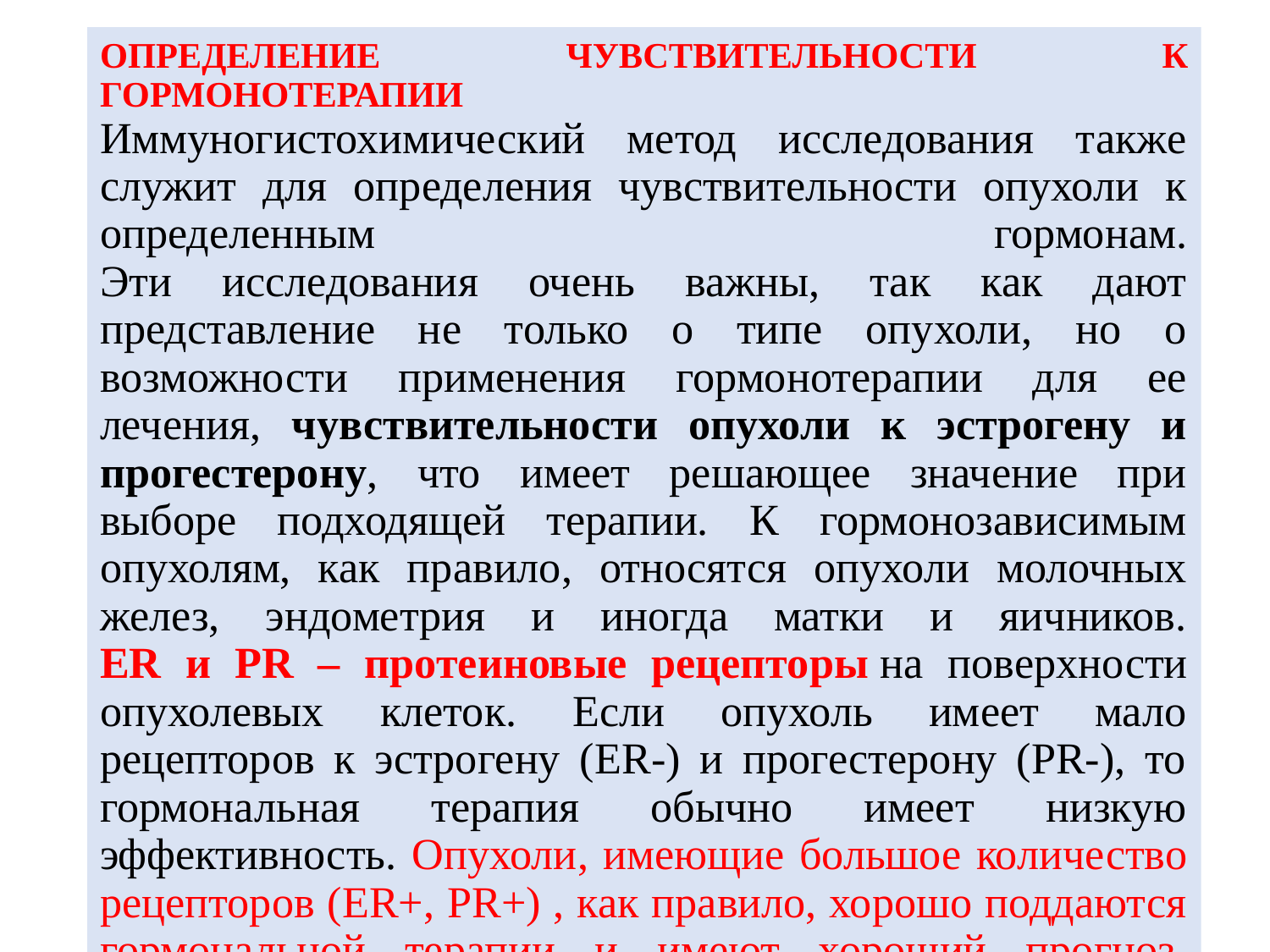

# ОПРЕДЕЛЕНИЕ ЧУВСТВИТЕЛЬНОСТИ К ГОРМОНОТЕРАПИИ Иммуногистохимический метод исследования также служит для определения чувствительности опухоли к определенным гормонам. Эти исследования очень важны, так как дают представление не только о типе опухоли, но о возможности применения гормонотерапии для ее лечения, чувствительности опухоли к эстрогену и прогестерону, что имеет решающее значение при выборе подходящей терапии. К гормонозависимым опухолям, как правило, относятся опухоли молочных желез, эндометрия и иногда матки и яичников. ER и PR – протеиновые рецепторы на поверхности опухолевых клеток. Если опухоль имеет мало рецепторов к эстрогену (ER-) и прогестерону (PR-), то гормональная терапия обычно имеет низкую эффективность. Опухоли, имеющие большое количество рецепторов (ER+, PR+) , как правило, хорошо поддаются гормональной терапии и имеют хороший прогноз.